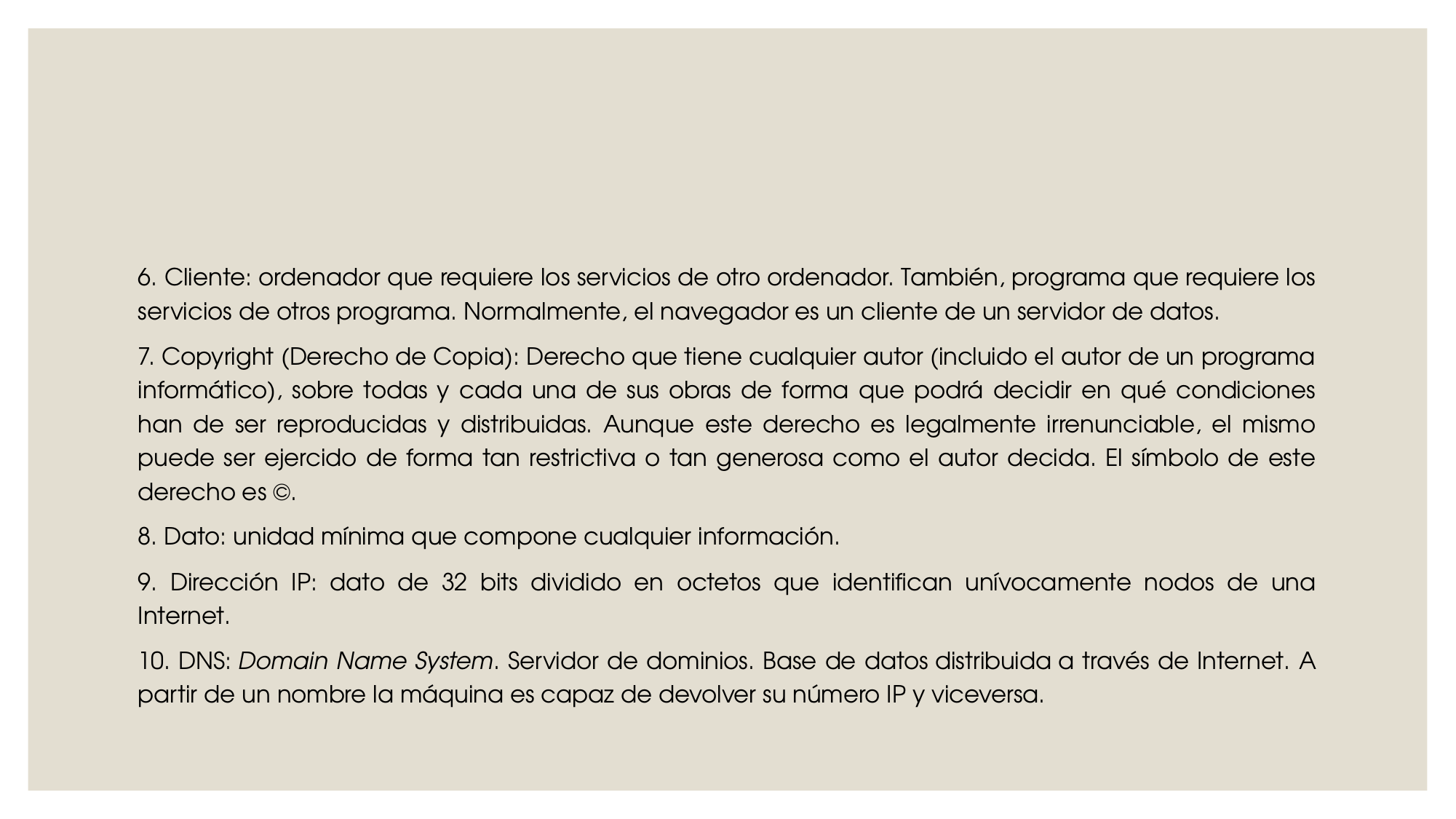

#
6. Cliente: ordenador que requiere los servicios de otro ordenador. También, programa que requiere los servicios de otros programa. Normalmente, el navegador es un cliente de un servidor de datos.
7. Copyright (Derecho de Copia): Derecho que tiene cualquier autor (incluido el autor de un programa informático), sobre todas y cada una de sus obras de forma que podrá decidir en qué condiciones han de ser reproducidas y distribuidas. Aunque este derecho es legalmente irrenunciable, el mismo puede ser ejercido de forma tan restrictiva o tan generosa como el autor decida. El símbolo de este derecho es ©.
8. Dato: unidad mínima que compone cualquier información.
9. Dirección IP: dato de 32 bits dividido en octetos que identifican unívocamente nodos de una Internet.
10. DNS: Domain Name System. Servidor de dominios. Base de datos distribuida a través de Internet. A partir de un nombre la máquina es capaz de devolver su número IP y viceversa.